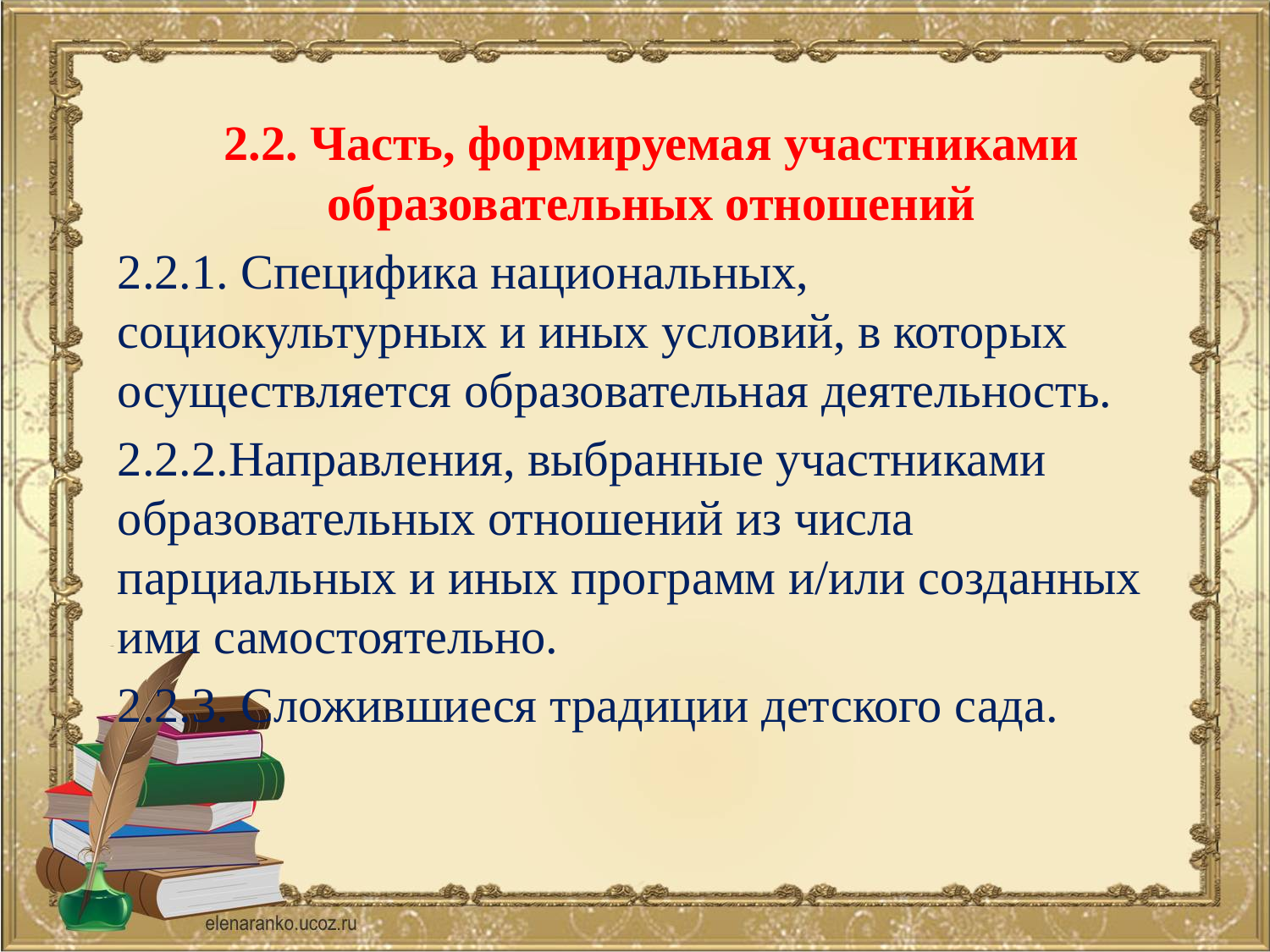

2.2. Часть, формируемая участниками образовательных отношений
2.2.1. Специфика национальных, социокультурных и иных условий, в которых осуществляется образовательная деятельность.
2.2.2.Направления, выбранные участниками образовательных отношений из числа парциальных и иных программ и/или созданных ими самостоятельно.
2.2.3. Сложившиеся традиции детского сада.